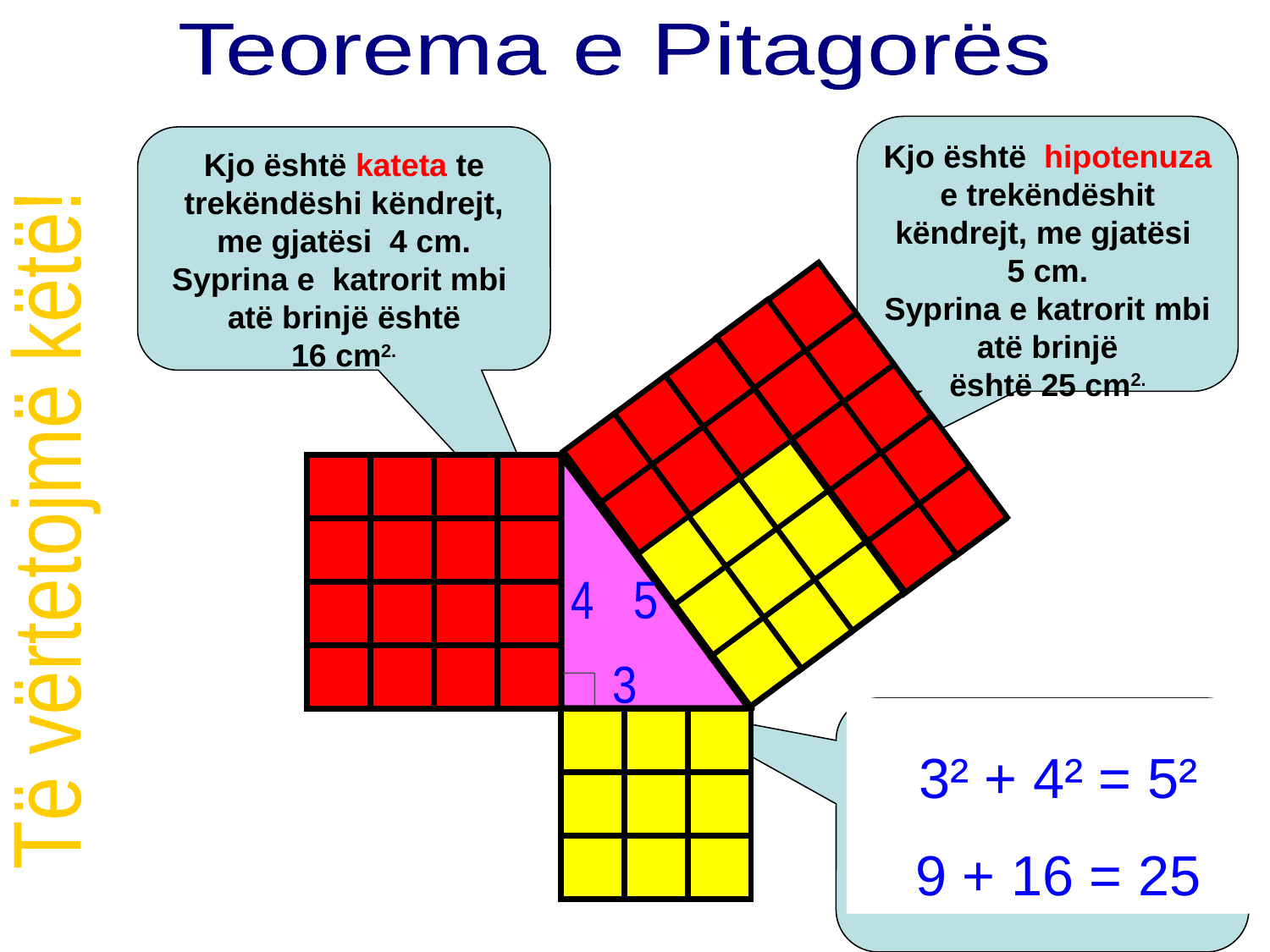

Teorema e Pitagorës
Kjo është  hipotenuza e trekëndëshit këndrejt, me gjatësi  5 cm.
Syprina e katrorit mbi atë brinjë
është 25 cm2.
Kjo është kateta te trekëndëshi këndrejt, me gjatësi  4 cm.
Syprina e  katrorit mbi  atë brinjë është
16 cm2.

2
5
25
=

2
4
16
=

Të vërtetojmë këtë!

4
5

3
Kjo është kateta e trekëndëshit këndrejt, me gjatësi 3 cm.
Syprina e katrorit mbi atë brinjë është 9 cm2.

3² + 4² = 5²

9 + 16 = 25

1cm
2

2
3
9
=